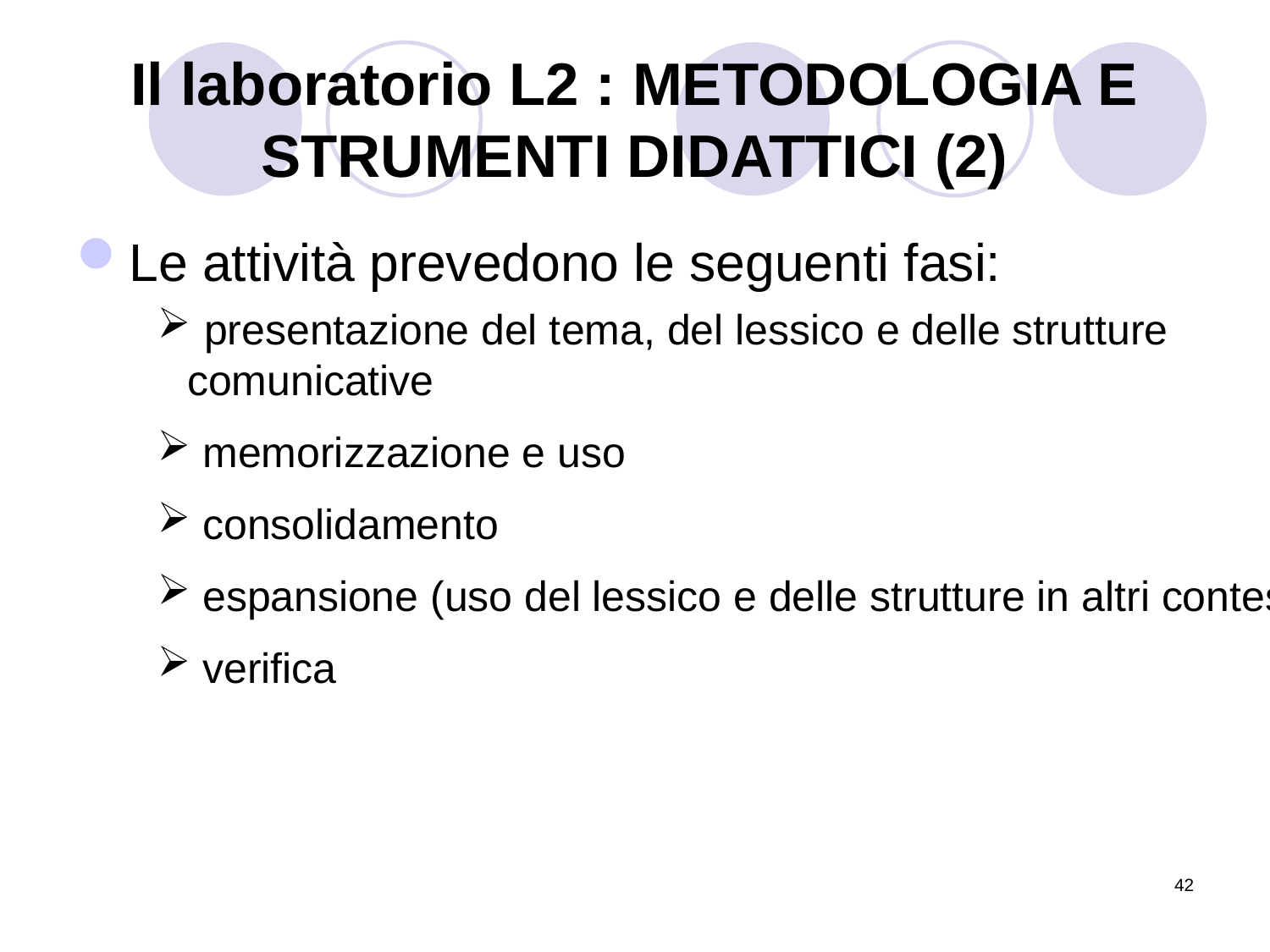

# Il laboratorio L2 : METODOLOGIA E STRUMENTI DIDATTICI (2)
Le attività prevedono le seguenti fasi:
 presentazione del tema, del lessico e delle strutture comunicative
 memorizzazione e uso
 consolidamento
 espansione (uso del lessico e delle strutture in altri contesti)
 verifica

42